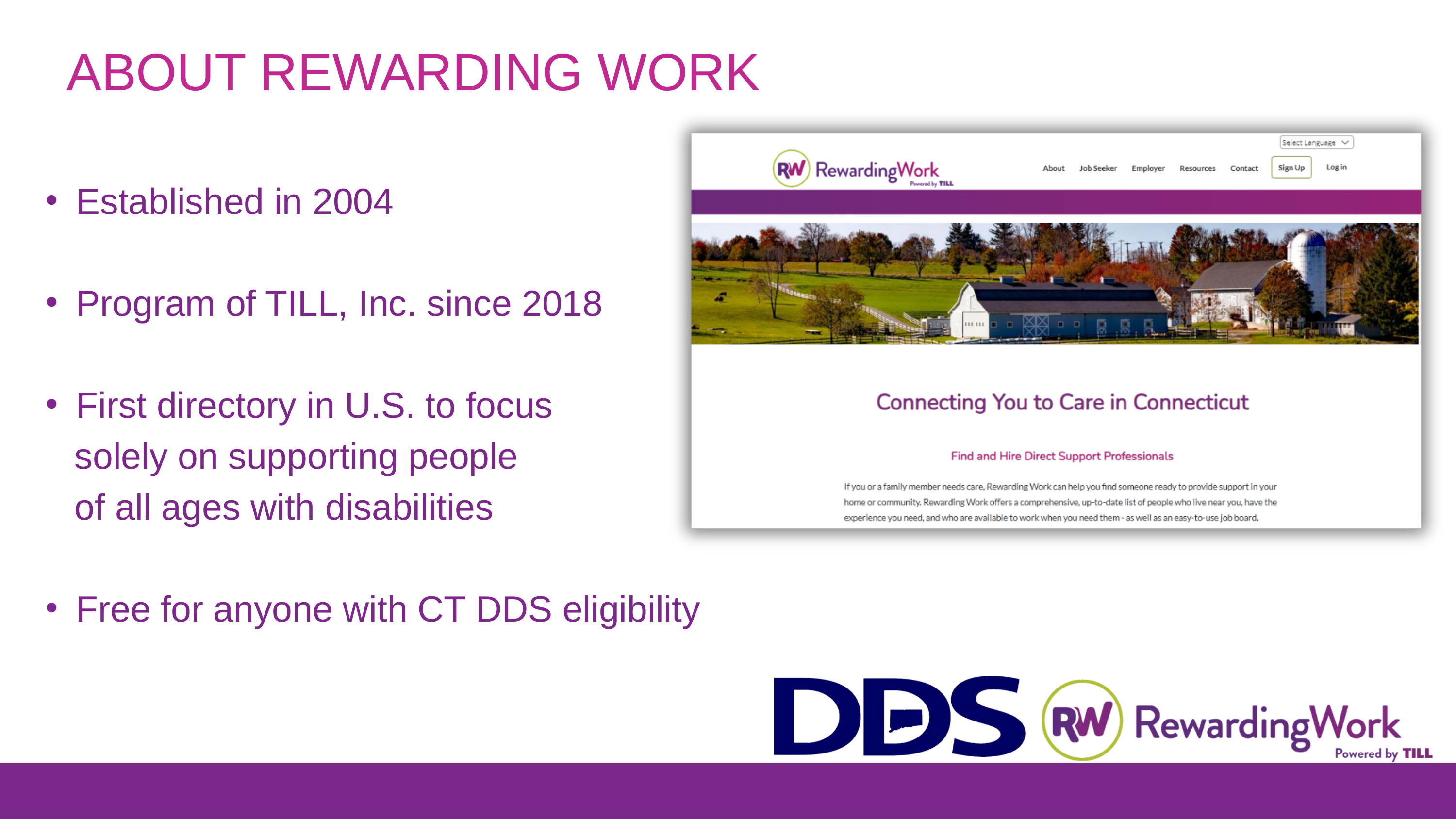

ABOUT REWARDING WORK

Established in 2004

Program of TILL, Inc. since 2018

First directory in U.S. to focus
      solely on supporting people
      of all ages with disabilities

Free for anyone with CT DDS eligibility